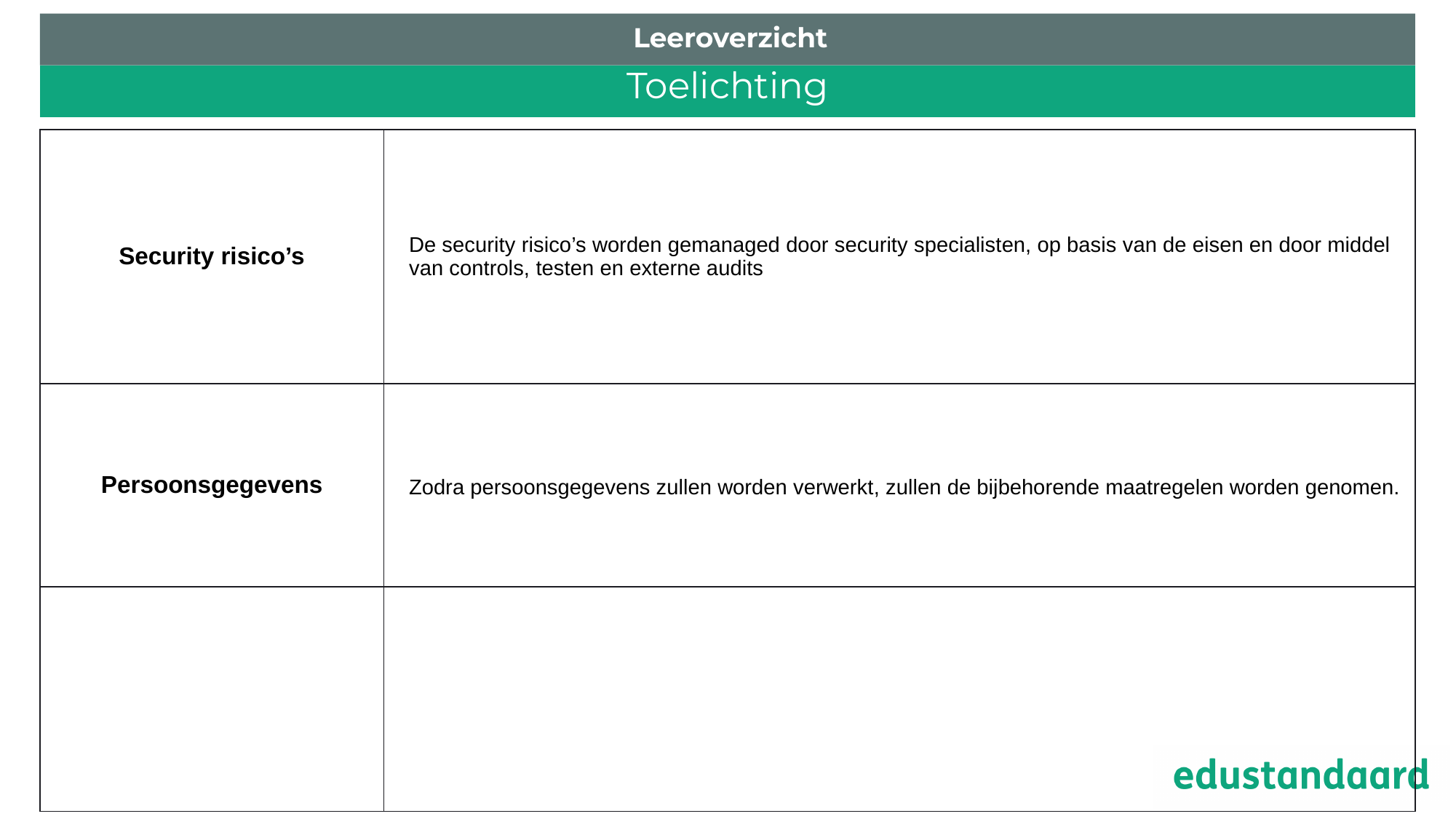

Leeroverzicht
# Toelichting
| Security risico’s | De security risico’s worden gemanaged door security specialisten, op basis van de eisen en door middel van controls, testen en externe audits |
| --- | --- |
| Persoonsgegevens | Zodra persoonsgegevens zullen worden verwerkt, zullen de bijbehorende maatregelen worden genomen. |
|  |  |